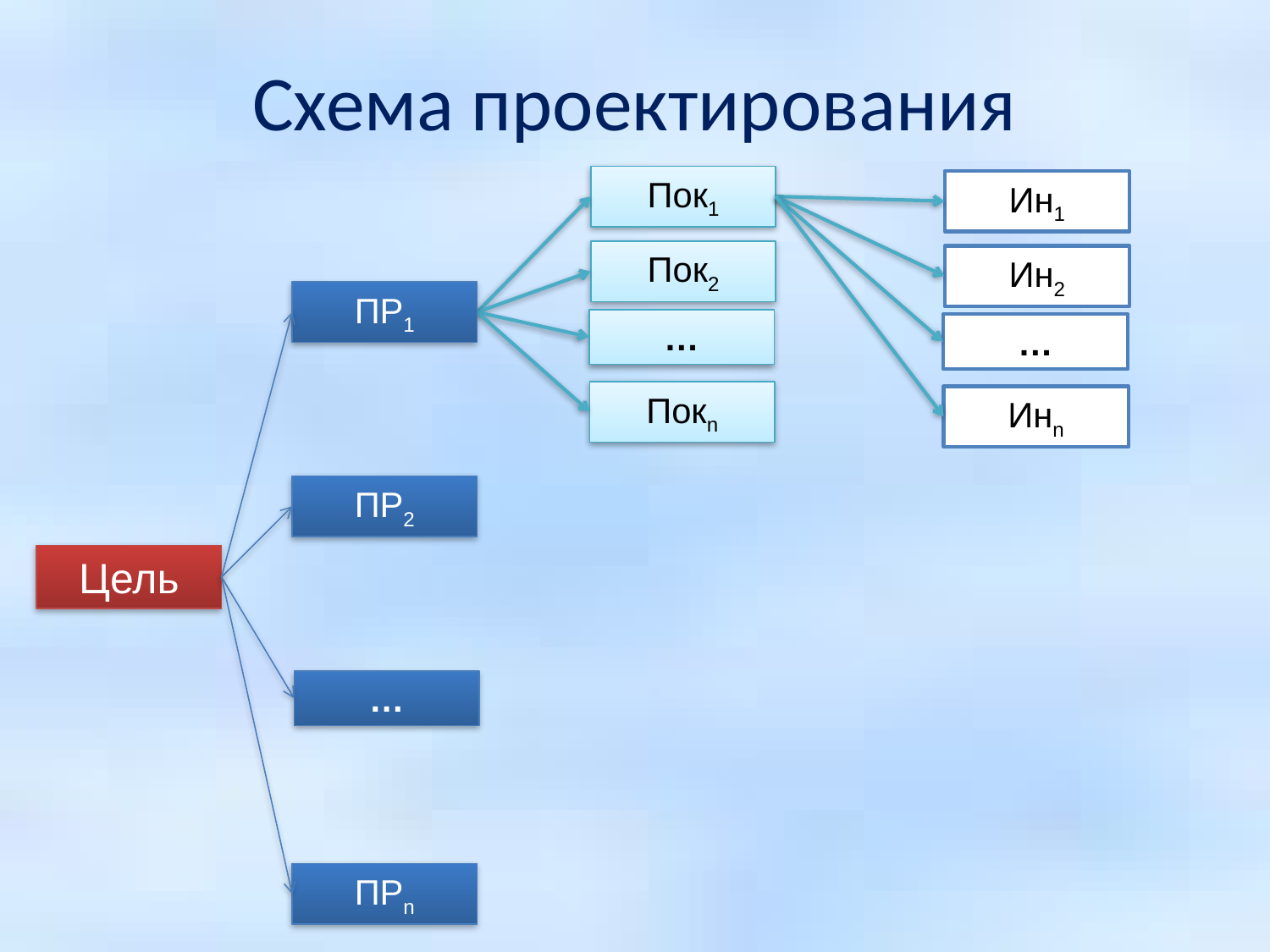

# Схема проектирования
Пок1
Ин1
Пок2
Ин2
ПР1
…
…
Покn
Инn
ПР2
Цель
…
ПРn